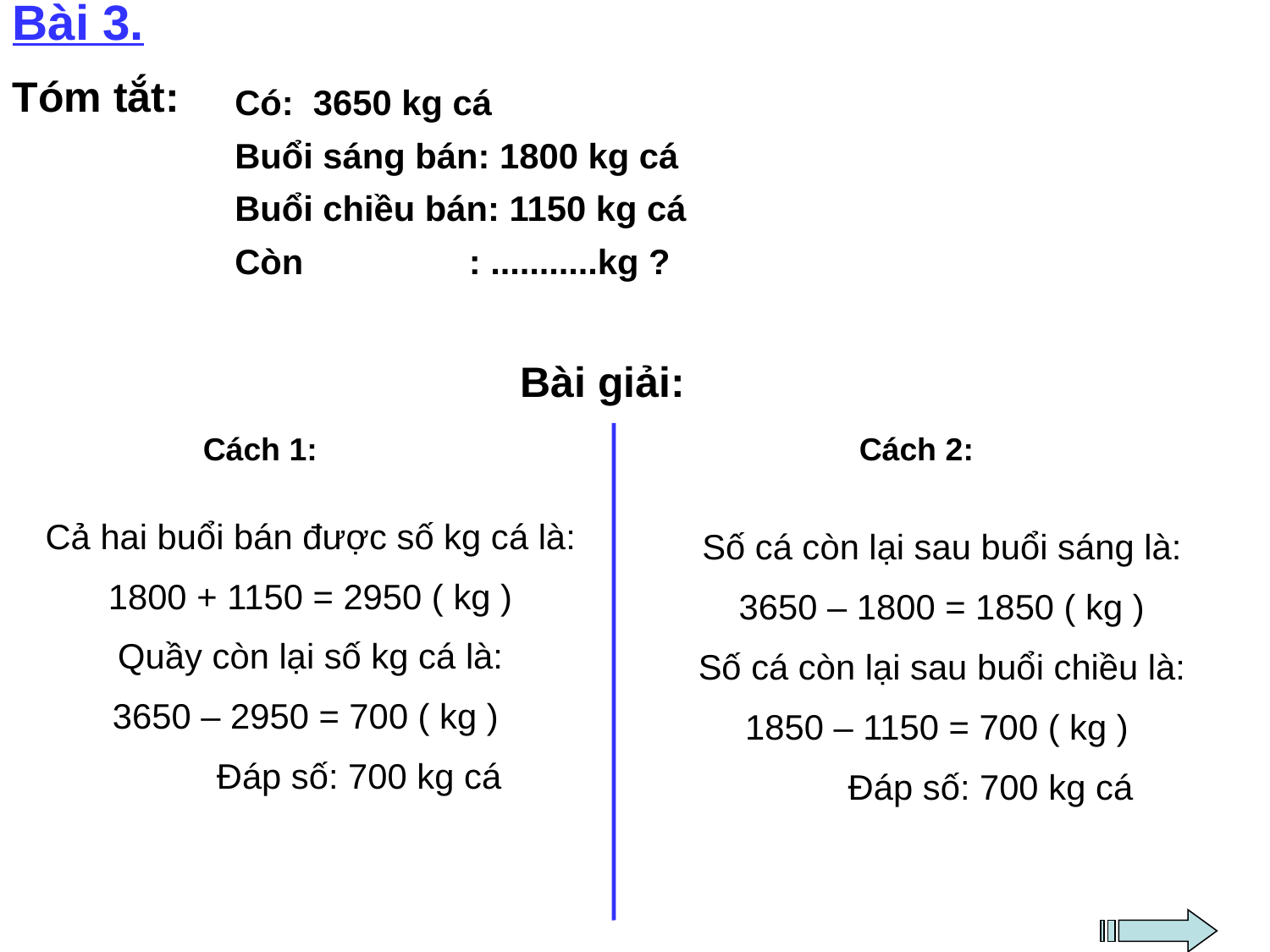

Bài 3.
Tóm tắt:
Có:  3650 kg cá
Buổi sáng bán: 1800 kg cá
Buổi chiều bán: 1150 kg cá
Còn                 : ...........kg ?
Bài giải:
Cách 1:

Cách 2:
Cả hai buổi bán được số kg cá là:
1800 + 1150 = 2950 ( kg )
Quầy còn lại số kg cá là:
3650 – 2950 = 700 ( kg )
          Đáp số: 700 kg cá
Số cá còn lại sau buổi sáng là:
3650 – 1800 = 1850 ( kg )
Số cá còn lại sau buổi chiều là:
1850 – 1150 = 700 ( kg )
          Đáp số: 700 kg cá